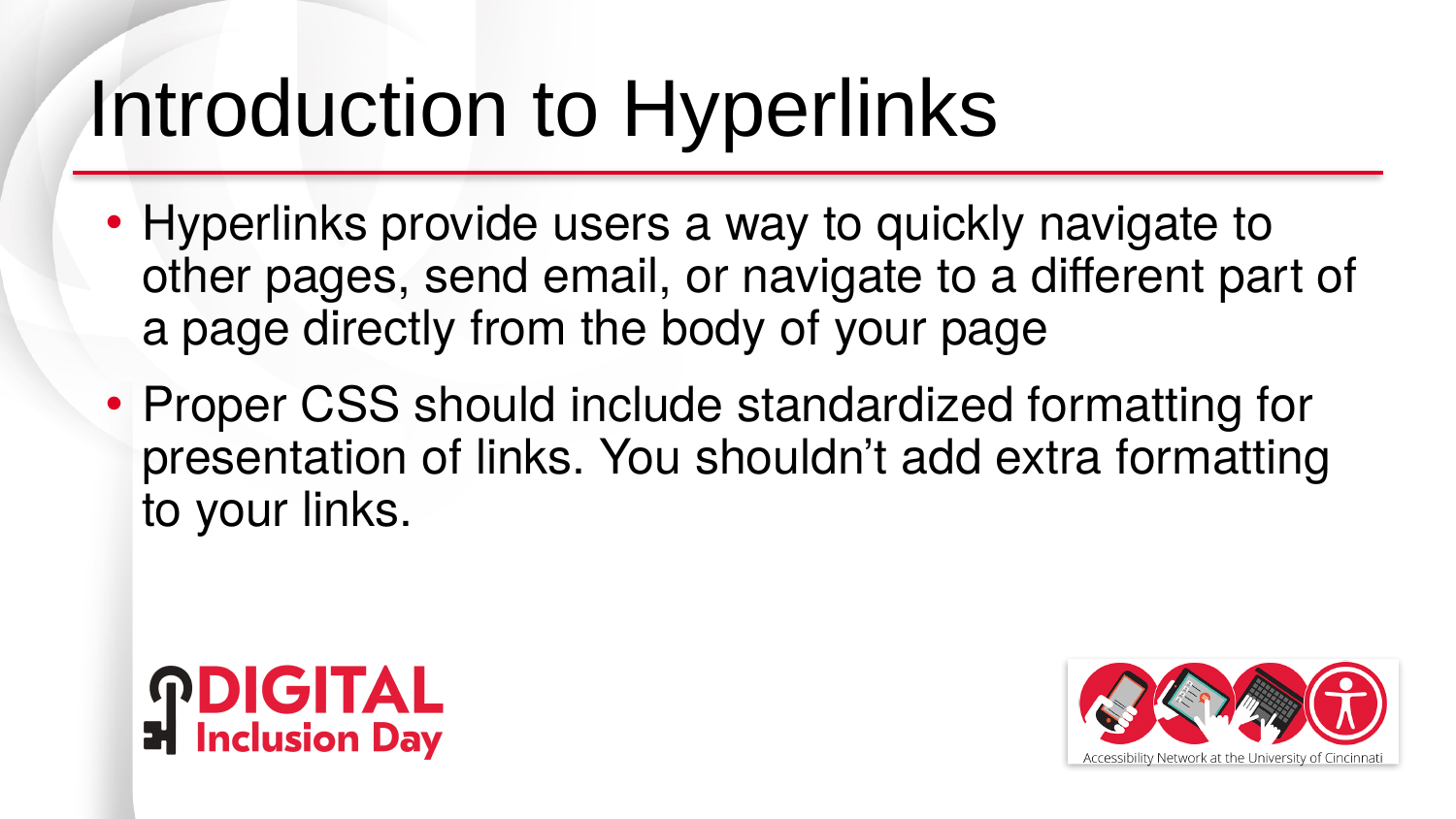

# Introduction to Hyperlinks
Hyperlinks provide users a way to quickly navigate to other pages, send email, or navigate to a different part of a page directly from the body of your page
Proper CSS should include standardized formatting for presentation of links. You shouldn’t add extra formatting to your links.